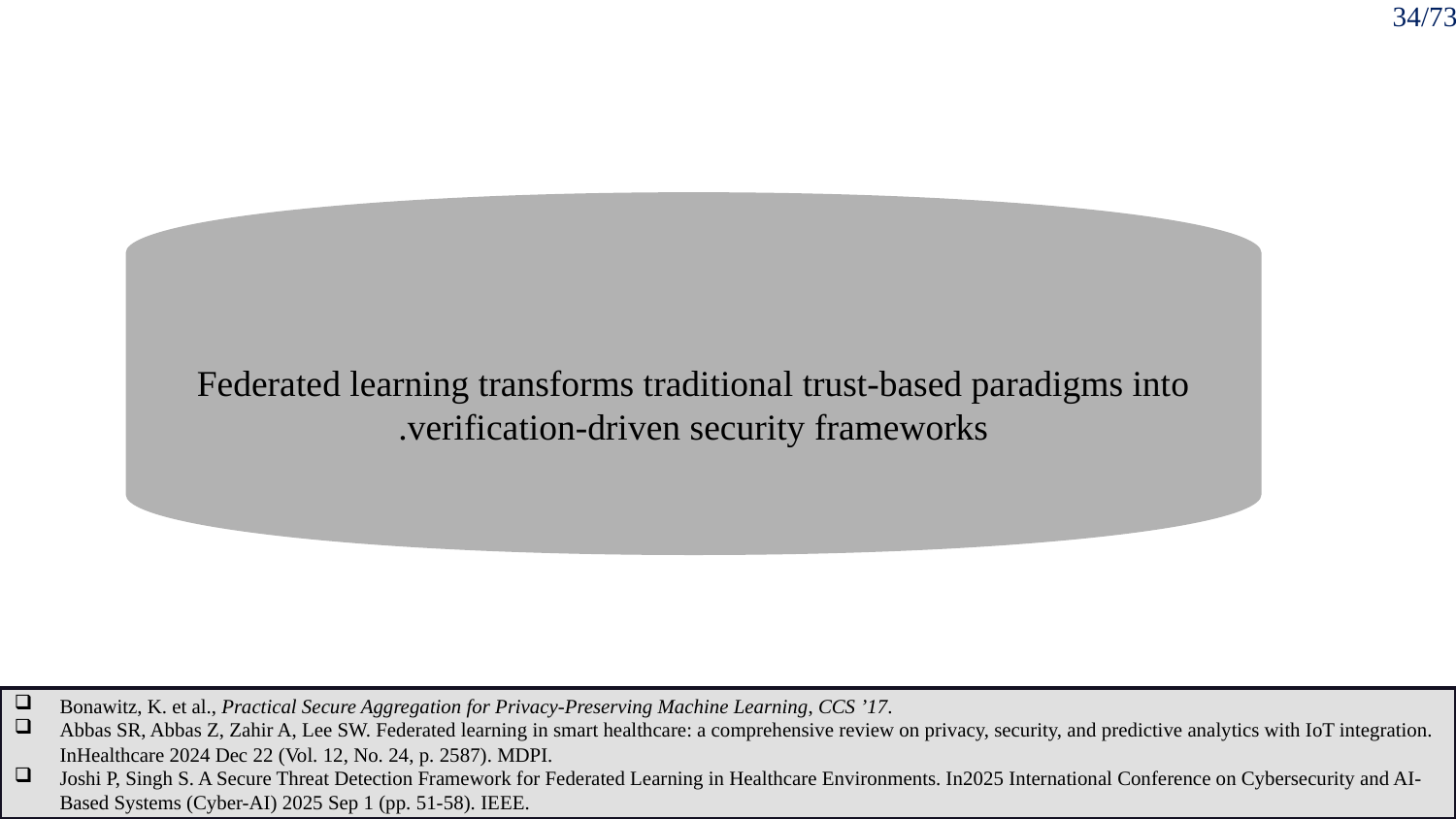

34/73
Federated learning transforms traditional trust-based paradigms into verification-driven security frameworks.
Bonawitz, K. et al., Practical Secure Aggregation for Privacy‑Preserving Machine Learning, CCS ’17.
Abbas SR, Abbas Z, Zahir A, Lee SW. Federated learning in smart healthcare: a comprehensive review on privacy, security, and predictive analytics with IoT integration. InHealthcare 2024 Dec 22 (Vol. 12, No. 24, p. 2587). MDPI.
Joshi P, Singh S. A Secure Threat Detection Framework for Federated Learning in Healthcare Environments. In2025 International Conference on Cybersecurity and AI-Based Systems (Cyber-AI) 2025 Sep 1 (pp. 51-58). IEEE.